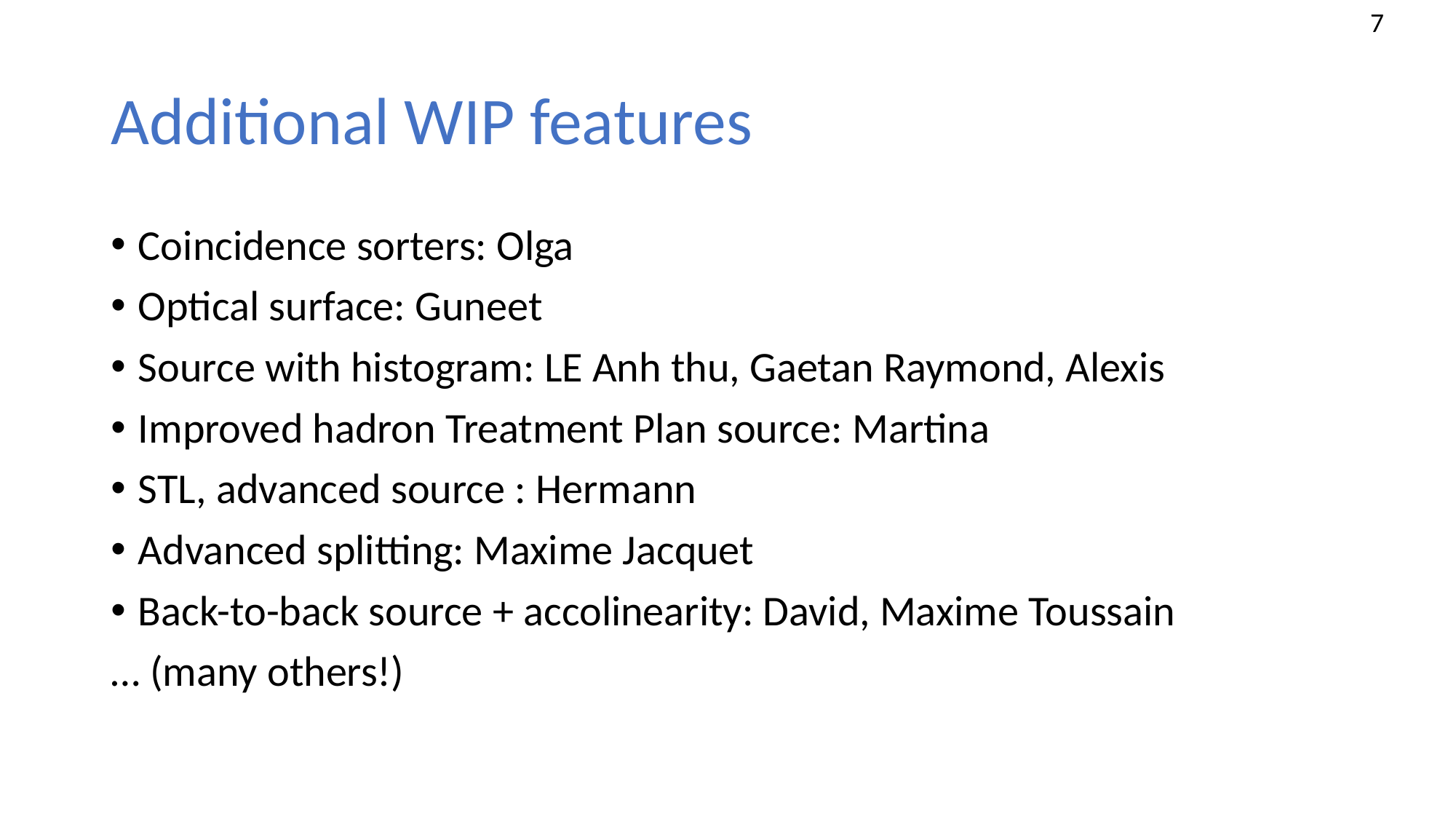

# Additional WIP features
Coincidence sorters: Olga
Optical surface: Guneet
Source with histogram: LE Anh thu, Gaetan Raymond, Alexis
Improved hadron Treatment Plan source: Martina
STL, advanced source : Hermann
Advanced splitting: Maxime Jacquet
Back-to-back source + accolinearity: David, Maxime Toussain
… (many others!)